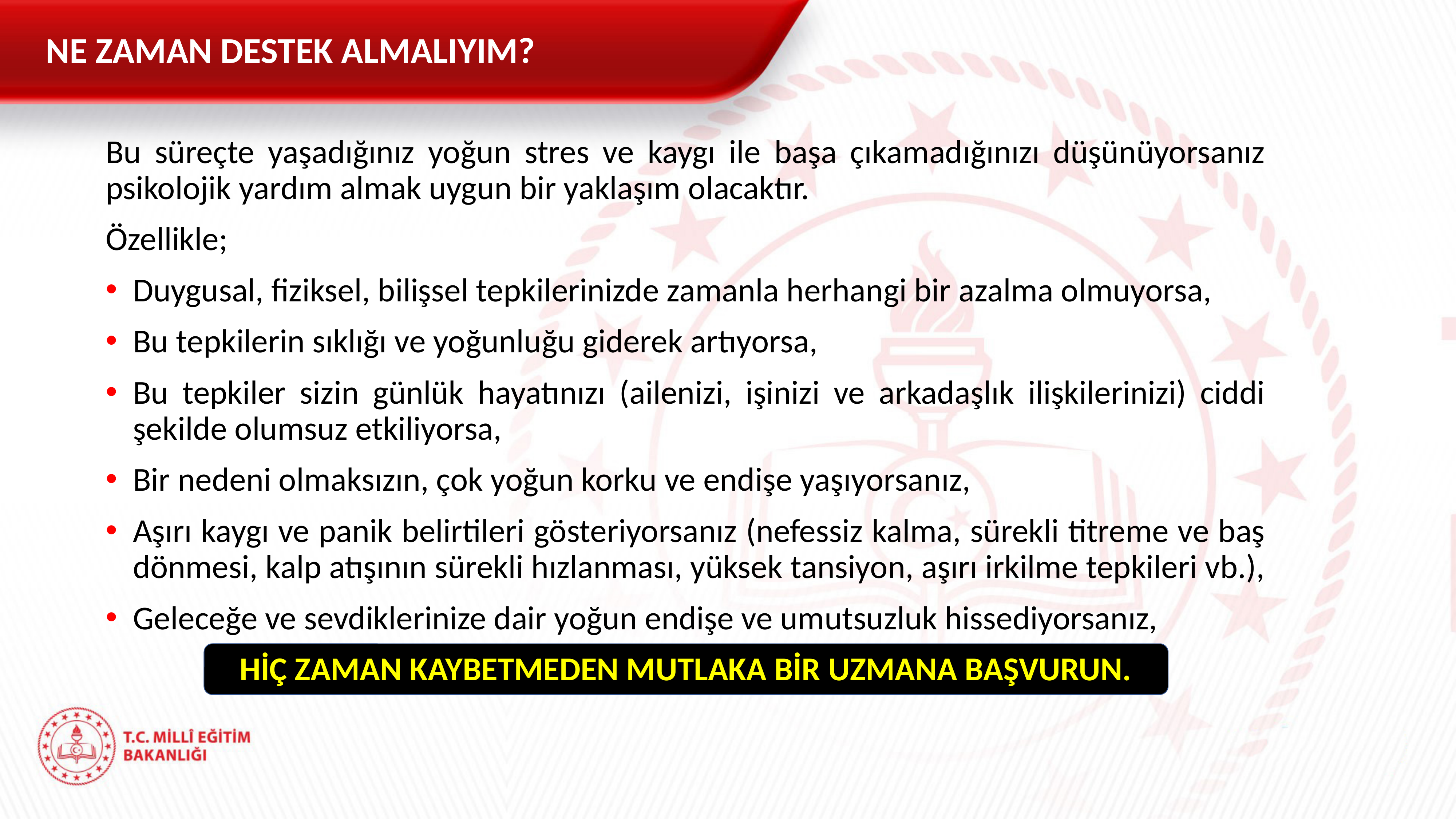

NE ZAMAN DESTEK ALMALIYIM?
Bu süreçte yaşadığınız yoğun stres ve kaygı ile başa çıkamadığınızı düşünüyorsanız psikolojik yardım almak uygun bir yaklaşım olacaktır.
Özellikle;
Duygusal, fiziksel, bilişsel tepkilerinizde zamanla herhangi bir azalma olmuyorsa,
Bu tepkilerin sıklığı ve yoğunluğu giderek artıyorsa,
Bu tepkiler sizin günlük hayatınızı (ailenizi, işinizi ve arkadaşlık ilişkilerinizi) ciddi şekilde olumsuz etkiliyorsa,
Bir nedeni olmaksızın, çok yoğun korku ve endişe yaşıyorsanız,
Aşırı kaygı ve panik belirtileri gösteriyorsanız (nefessiz kalma, sürekli titreme ve baş dönmesi, kalp atışının sürekli hızlanması, yüksek tansiyon, aşırı irkilme tepkileri vb.),
Geleceğe ve sevdiklerinize dair yoğun endişe ve umutsuzluk hissediyorsanız,
HİÇ ZAMAN KAYBETMEDEN MUTLAKA BİR UZMANA BAŞVURUN.